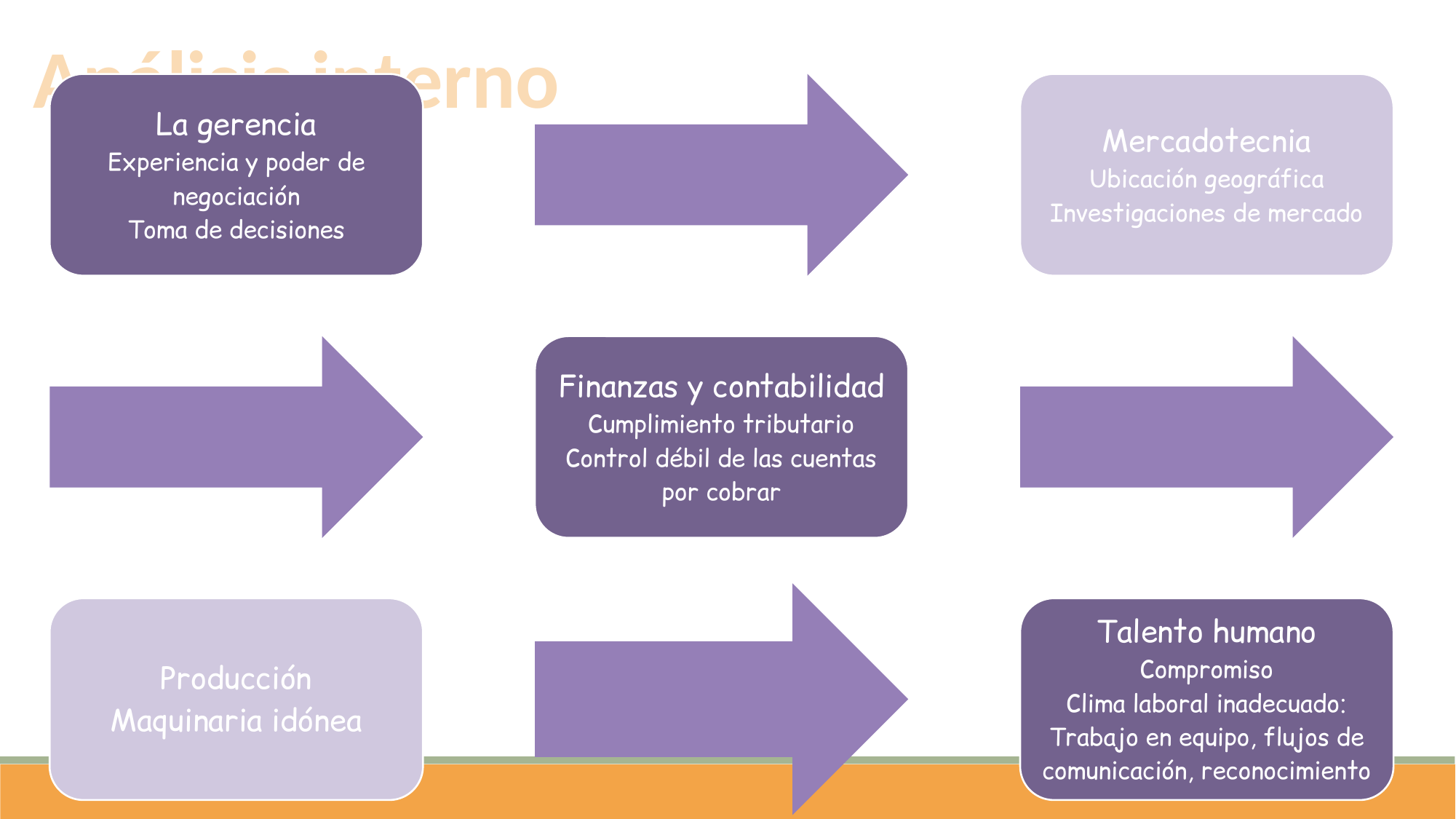

Análisis interno
La gerencia
Experiencia y poder de negociación
Toma de decisiones
Mercadotecnia
Ubicación geográfica
Investigaciones de mercado
Finanzas y contabilidad
Cumplimiento tributario
Control débil de las cuentas por cobrar
Producción
Maquinaria idónea
Talento humano
Compromiso
Clima laboral inadecuado: Trabajo en equipo, flujos de comunicación, reconocimiento